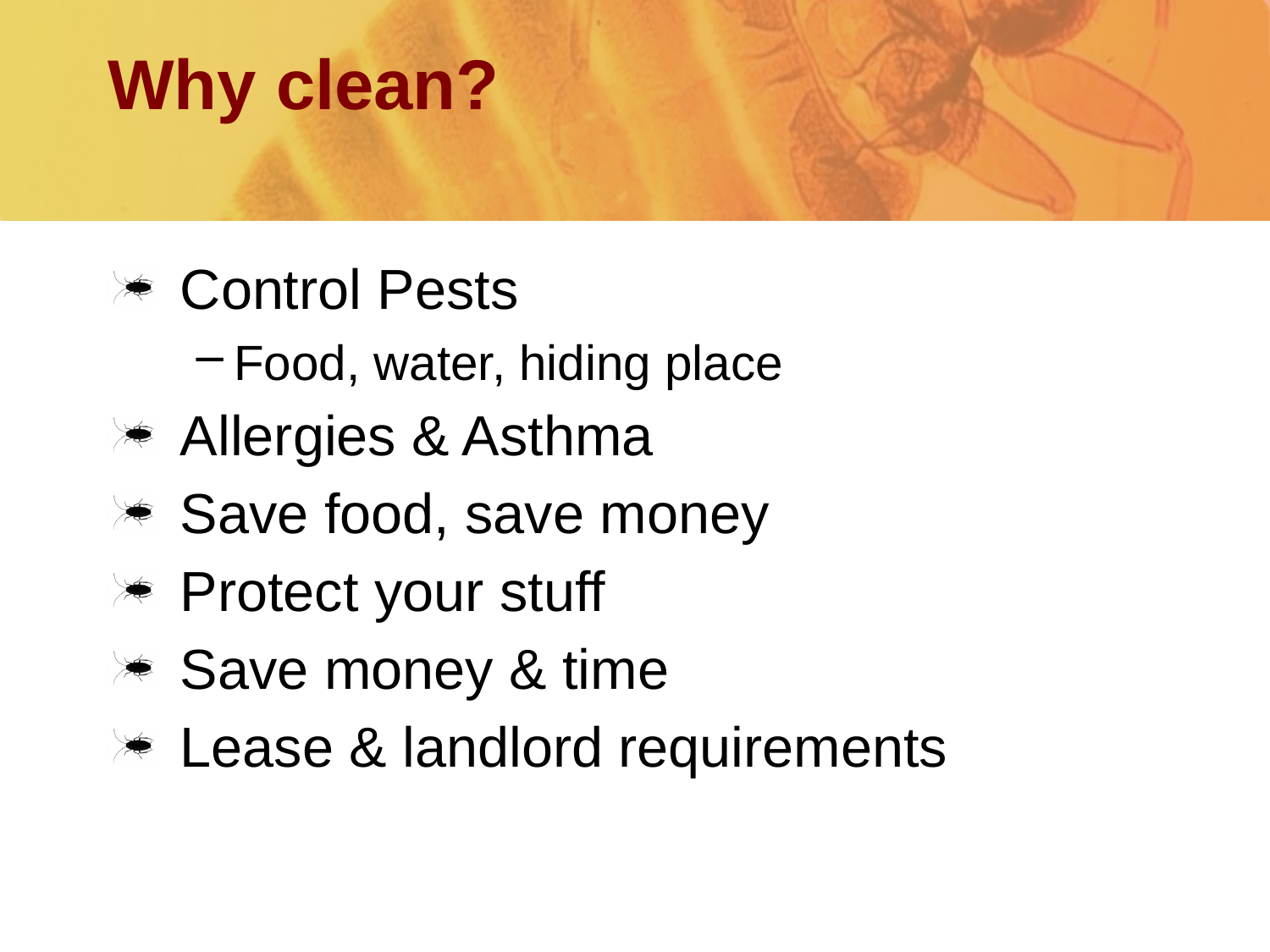

# Why clean?
Control Pests
Food, water, hiding place
Allergies & Asthma
Save food, save money
Protect your stuff
Save money & time
Lease & landlord requirements